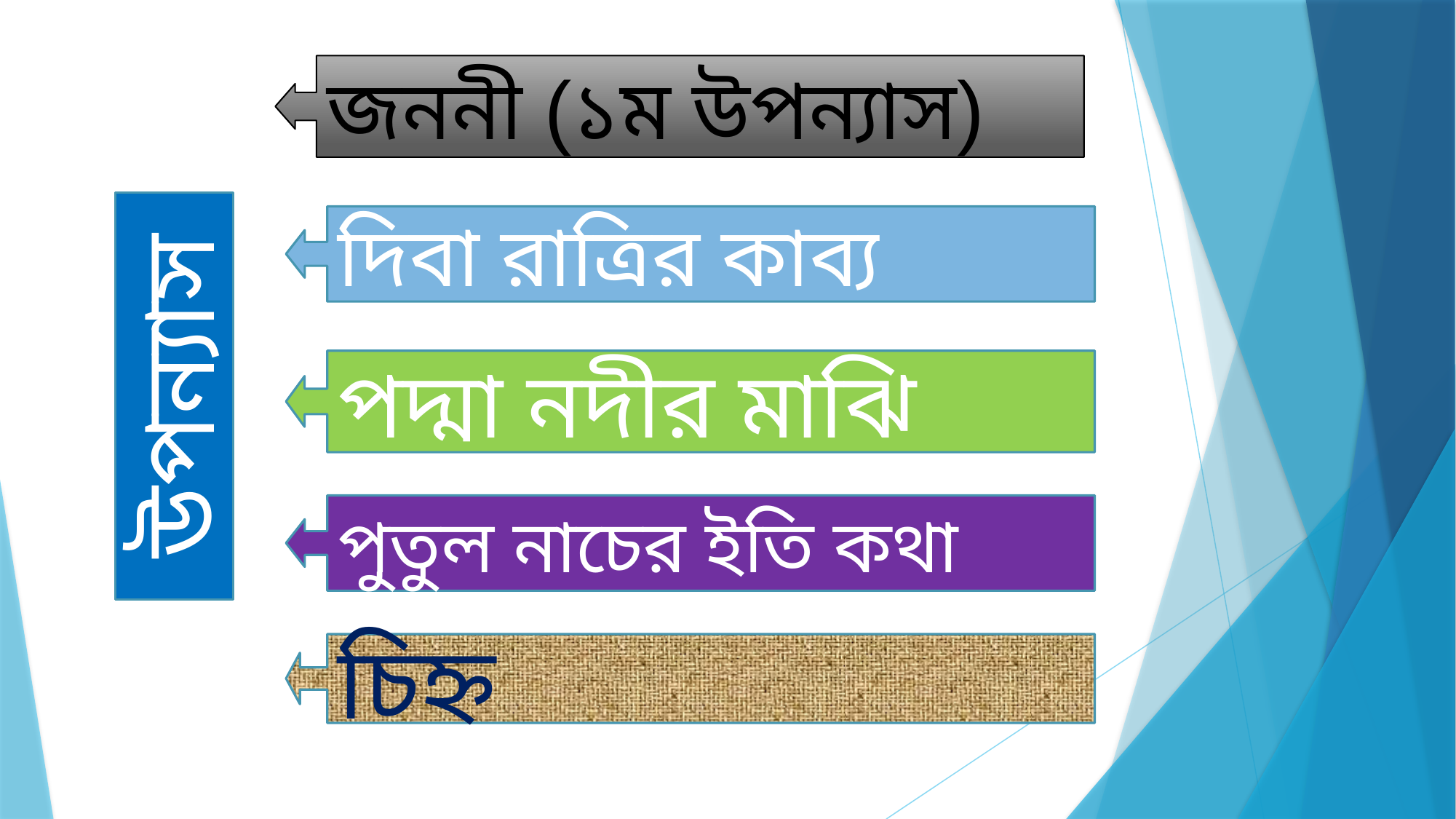

জননী (১ম উপন্যাস)
দিবা রাত্রির কাব্য
উপন্যাস
পদ্মা নদীর মাঝি
পুতুল নাচের ইতি কথা
চিহ্ন